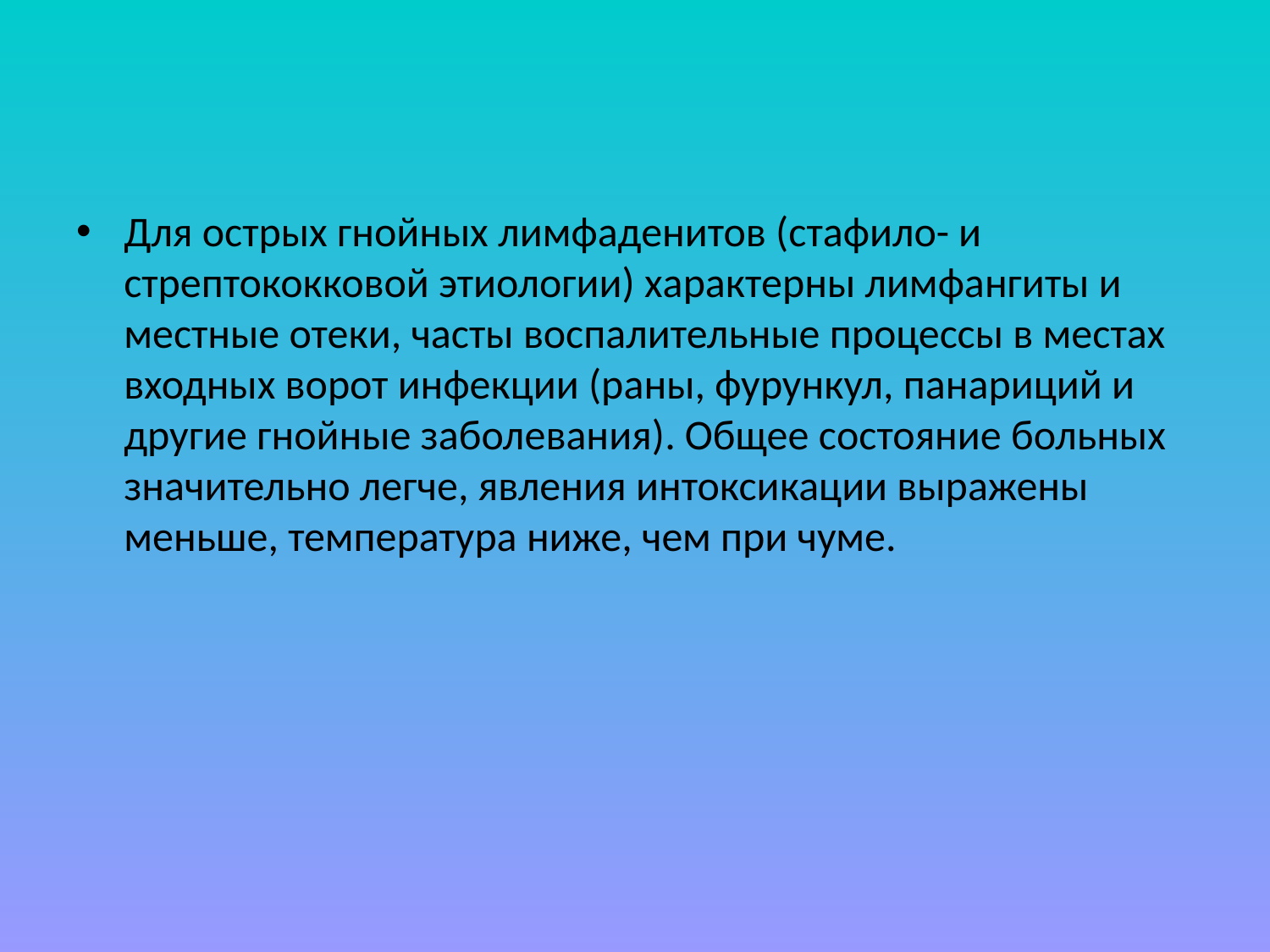

Для острых гнойных лимфаденитов (стафило- и стрептококковой этиологии) характерны лимфангиты и местные отеки, часты воспалительные процессы в местах входных ворот инфекции (раны, фурункул, панариций и другие гнойные заболевания). Общее состояние больных значительно легче, явления интоксикации выражены меньше, температура ниже, чем при чуме.